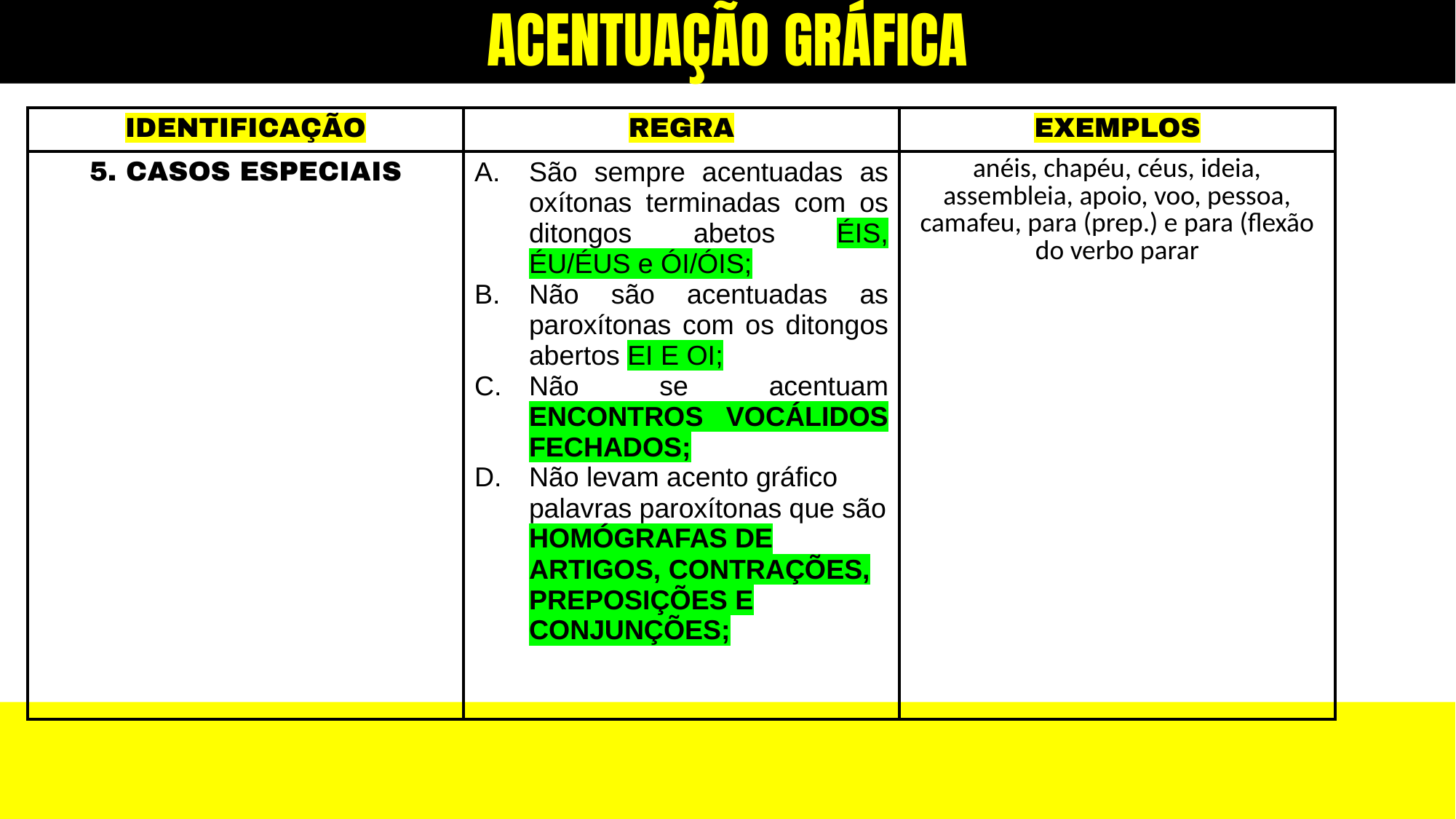

ACENTUAÇÃO GRÁFICA

| IDENTIFICAÇÃO | REGRA | EXEMPLOS |
| --- | --- | --- |
| 5. CASOS ESPECIAIS | São sempre acentuadas as oxítonas terminadas com os ditongos abetos ÉIS, ÉU/ÉUS e ÓI/ÓIS; Não são acentuadas as paroxítonas com os ditongos abertos EI E OI; Não se acentuam ENCONTROS VOCÁLIDOS FECHADOS; Não levam acento gráfico palavras paroxítonas que são HOMÓGRAFAS DE ARTIGOS, CONTRAÇÕES, PREPOSIÇÕES E CONJUNÇÕES; | anéis, chapéu, céus, ideia, assembleia, apoio, voo, pessoa, camafeu, para (prep.) e para (flexão do verbo parar |